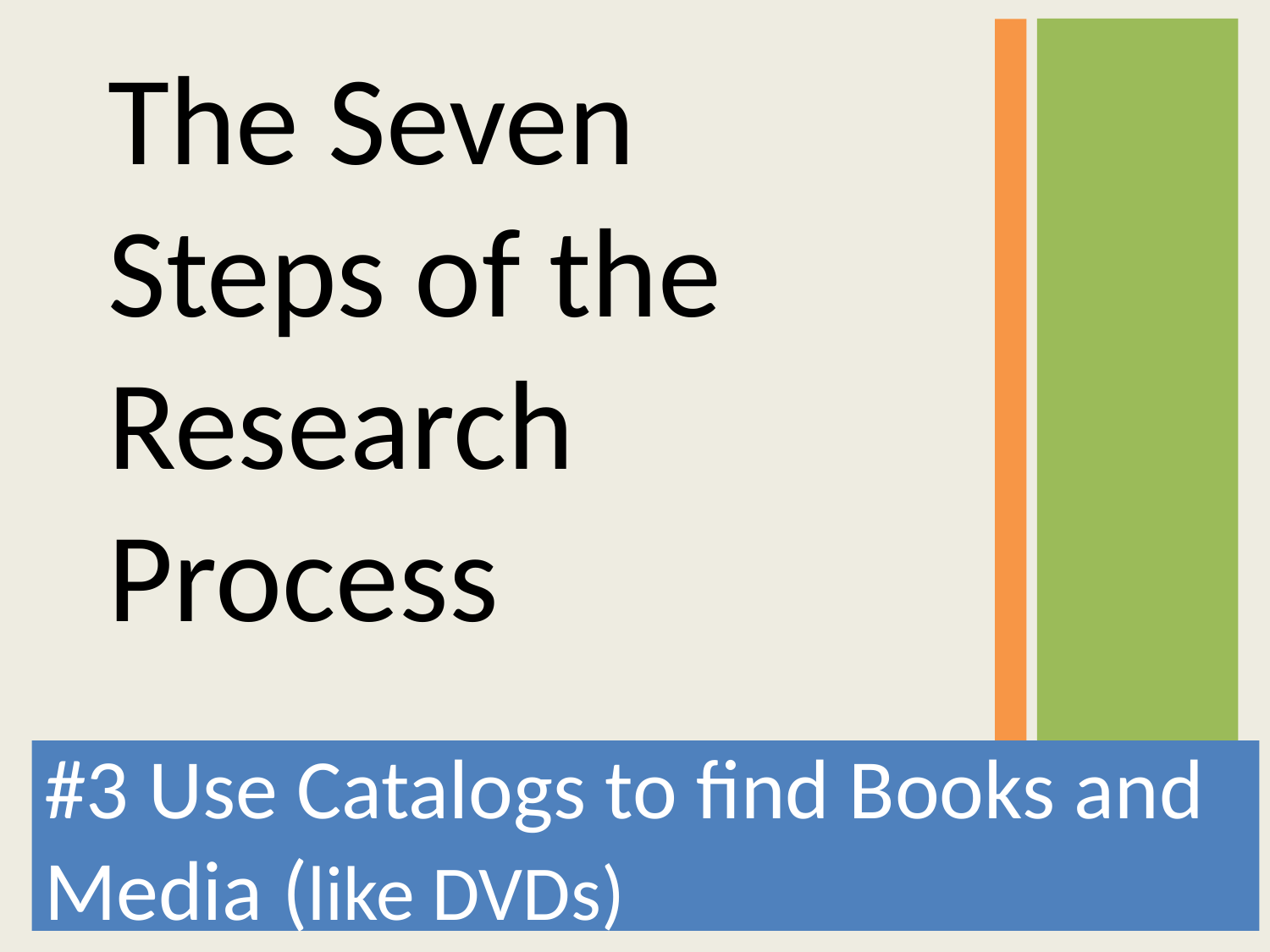

The Seven Steps of the Research Process
#3 Use Catalogs to find Books and Media (like DVDs)